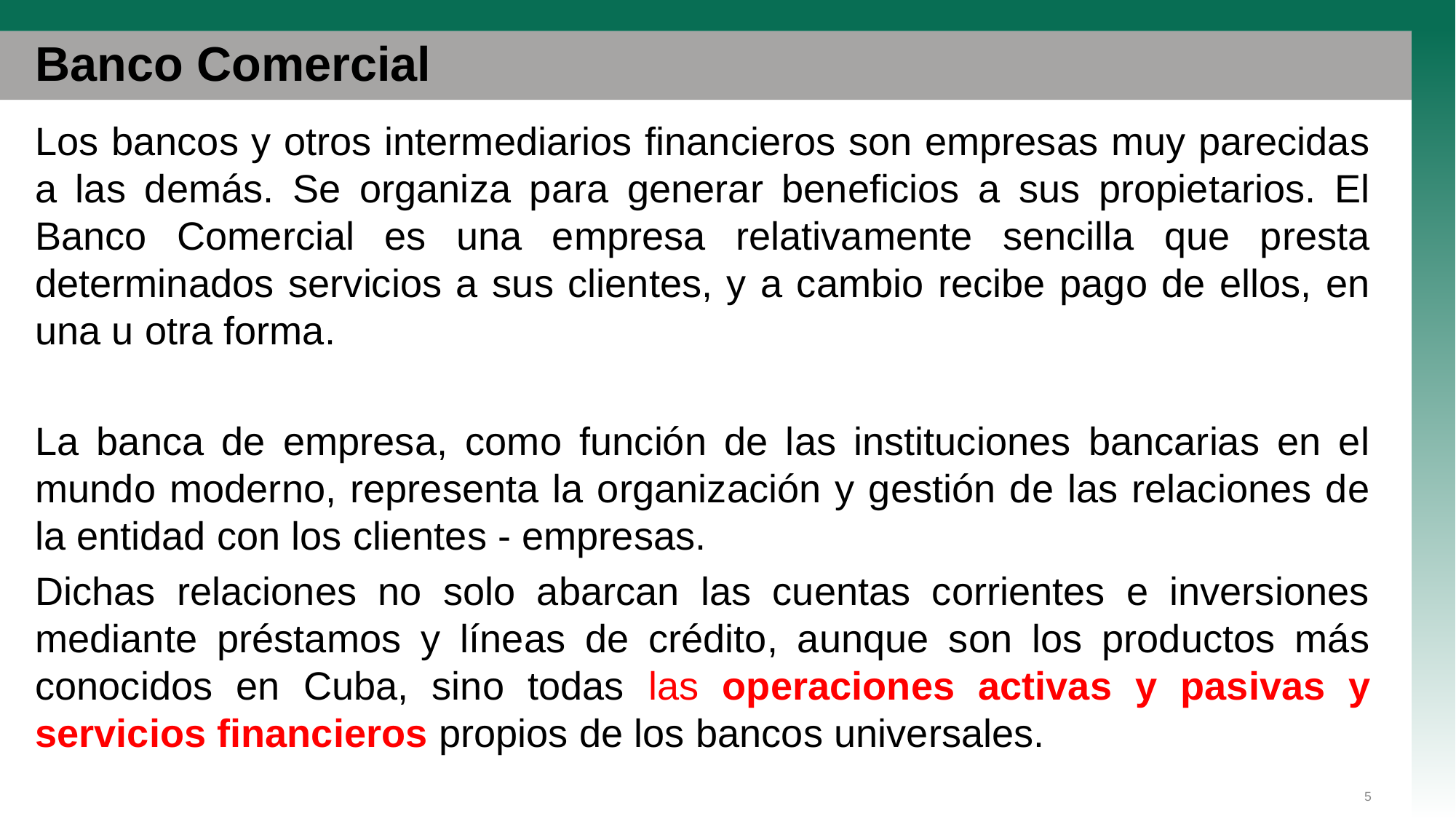

# Banco Comercial
Los bancos y otros intermediarios financieros son empresas muy parecidas a las demás. Se organiza para generar beneficios a sus propietarios. El Banco Comercial es una empresa relativamente sencilla que presta determinados servicios a sus clientes, y a cambio recibe pago de ellos, en una u otra forma.

La banca de empresa, como función de las instituciones bancarias en el mundo moderno, representa la organización y gestión de las relaciones de la entidad con los clientes - empresas.
Dichas relaciones no solo abarcan las cuentas corrientes e inversiones mediante préstamos y líneas de crédito, aunque son los productos más conocidos en Cuba, sino todas las operaciones activas y pasivas y servicios financieros propios de los bancos universales.
5